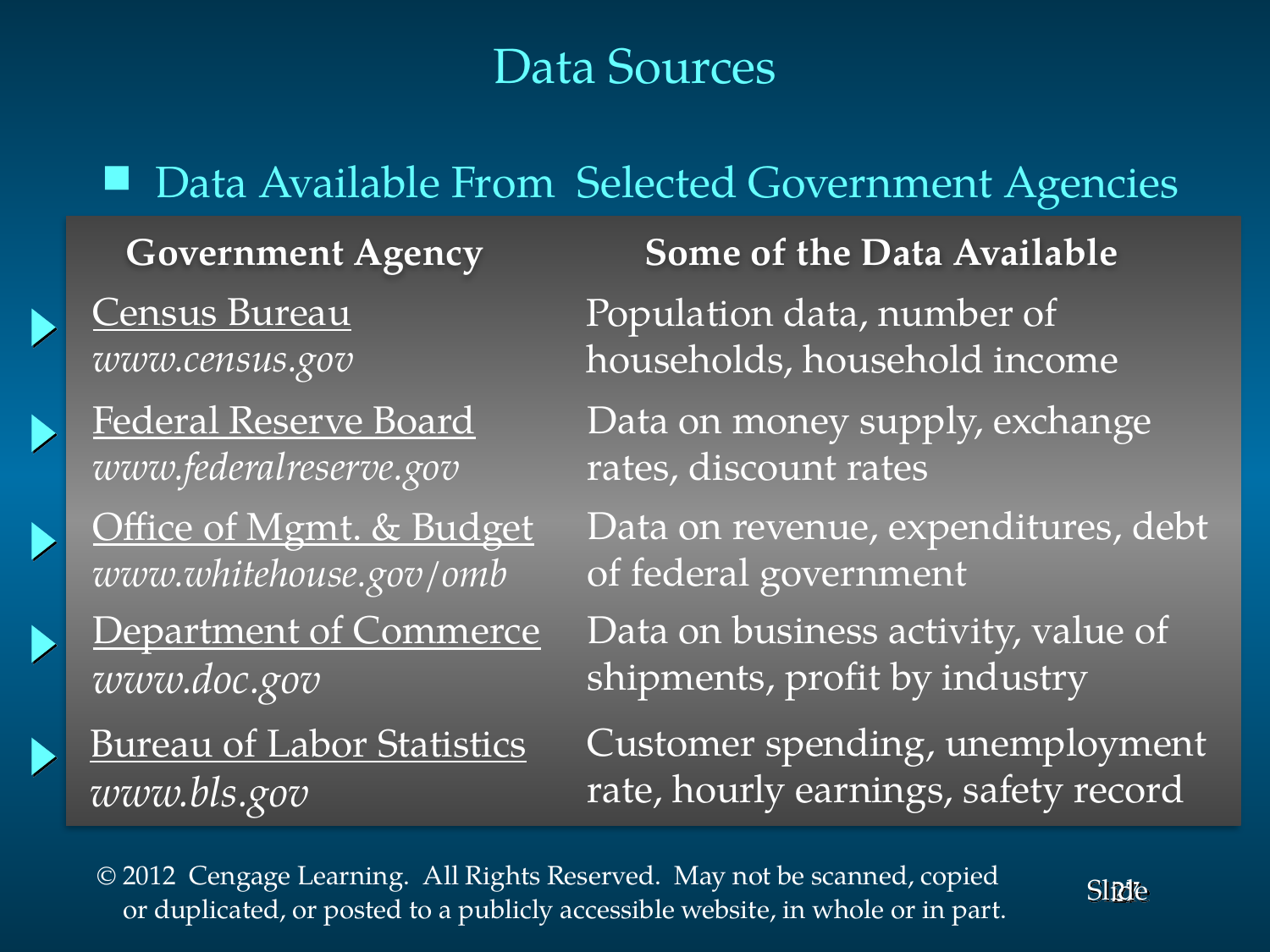

Data Sources
Data Available From  Selected Government Agencies
 Government Agency                 Some of the Data Available

Census Bureau
www.census.gov
Population data, number of
households, household income

Data on money supply, exchange
rates, discount rates
Federal Reserve Board
www.federalreserve.gov

Data on revenue, expenditures, debt
of federal government
Office of Mgmt. & Budget
www.whitehouse.gov/omb

Department of Commerce
www.doc.gov
Data on business activity, value of
shipments, profit by industry

Bureau of Labor Statistics
www.bls.gov
Customer spending, unemployment
rate, hourly earnings, safety record